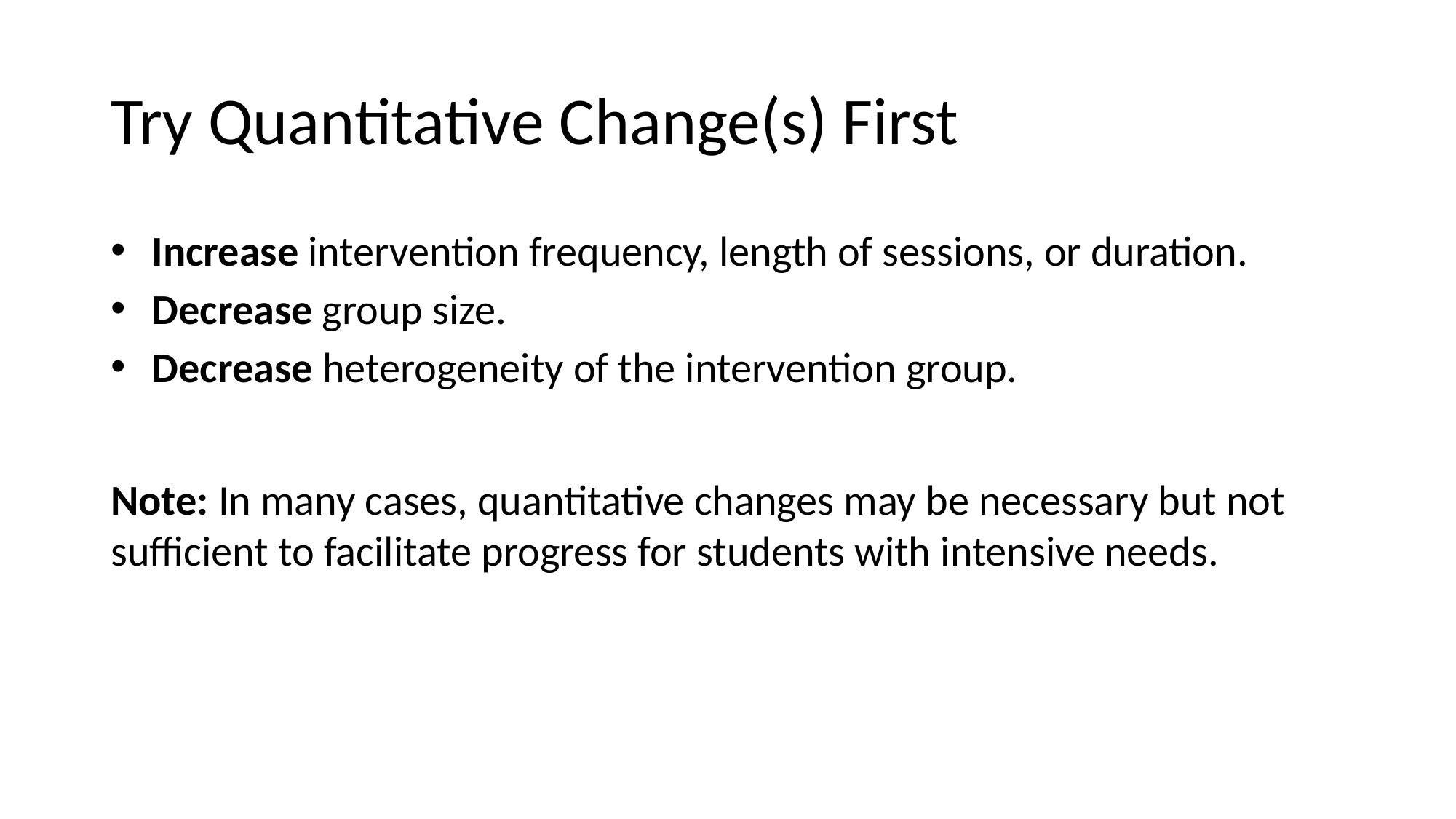

# Try Quantitative Change(s) First
Increase intervention frequency, length of sessions, or duration.
Decrease group size.
Decrease heterogeneity of the intervention group.

Note: In many cases, quantitative changes may be necessary but not sufficient to facilitate progress for students with intensive needs.